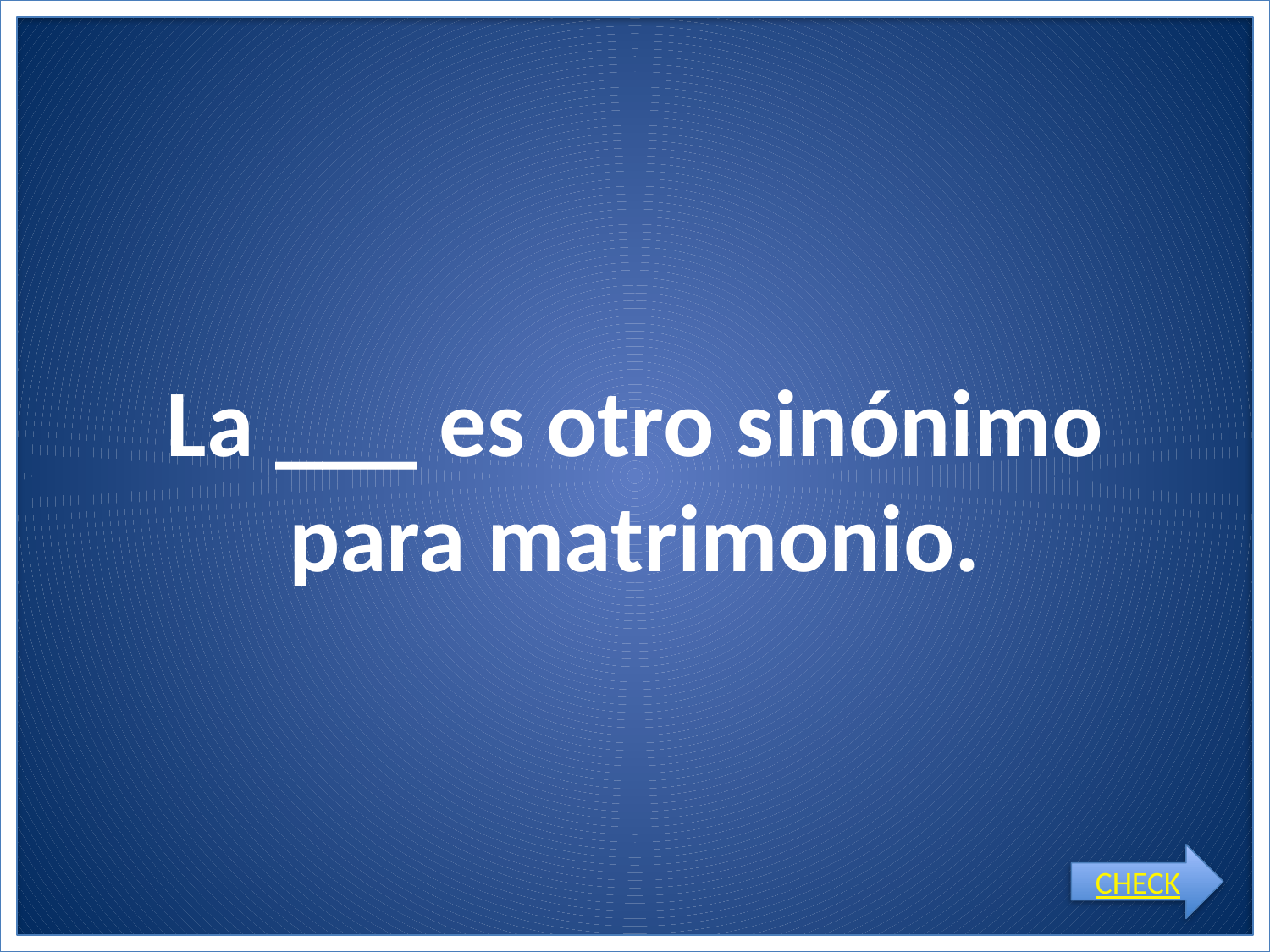

# La ___ es otro sinónimo para matrimonio.
CHECK